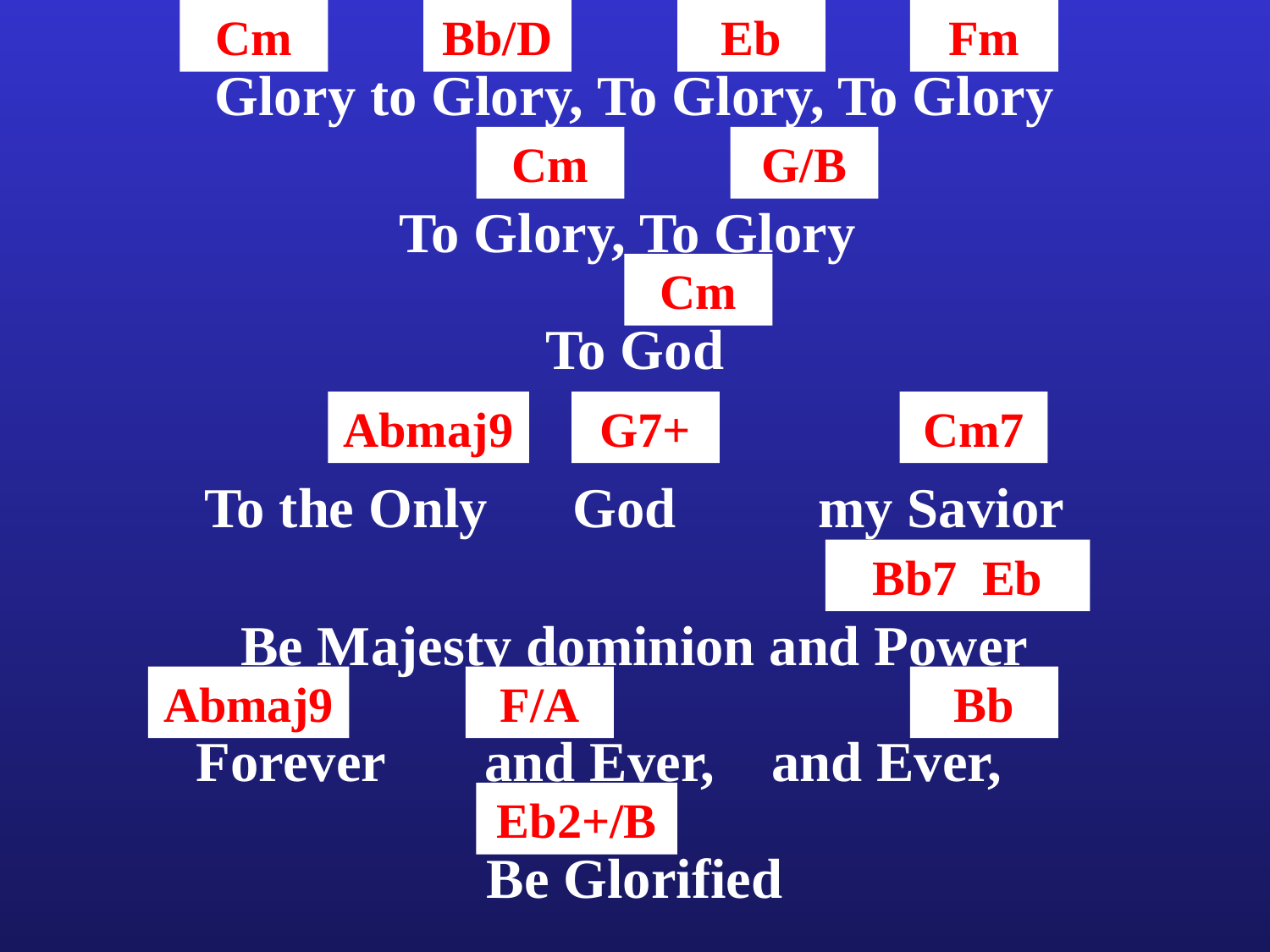

Cm
Bb/D
Eb
Fm
Glory to Glory, To Glory, To Glory
Cm
G/B
To Glory, To Glory
Cm
To God
Abmaj9
G7+
Cm7
To the Only      God          my Savior
Bb7  Eb
Be Majesty dominion and Power
Abmaj9
F/A
Bb
Forever       and Ever,    and Ever,
Eb2+/B
Be Glorified